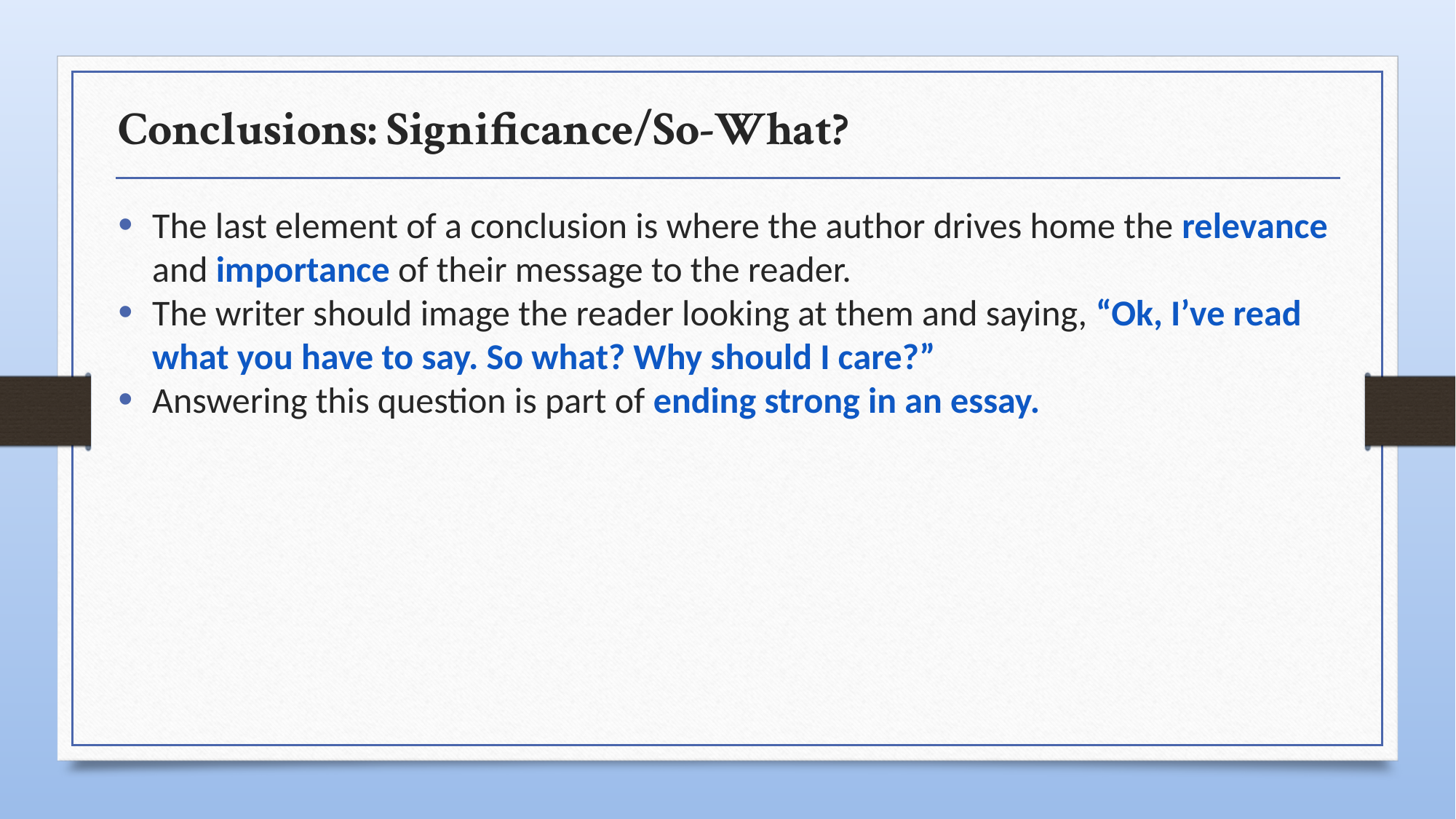

# Conclusions: Significance/So-What?
The last element of a conclusion is where the author drives home the relevance and importance of their message to the reader.
The writer should image the reader looking at them and saying, “Ok, I’ve read what you have to say. So what? Why should I care?”
Answering this question is part of ending strong in an essay.